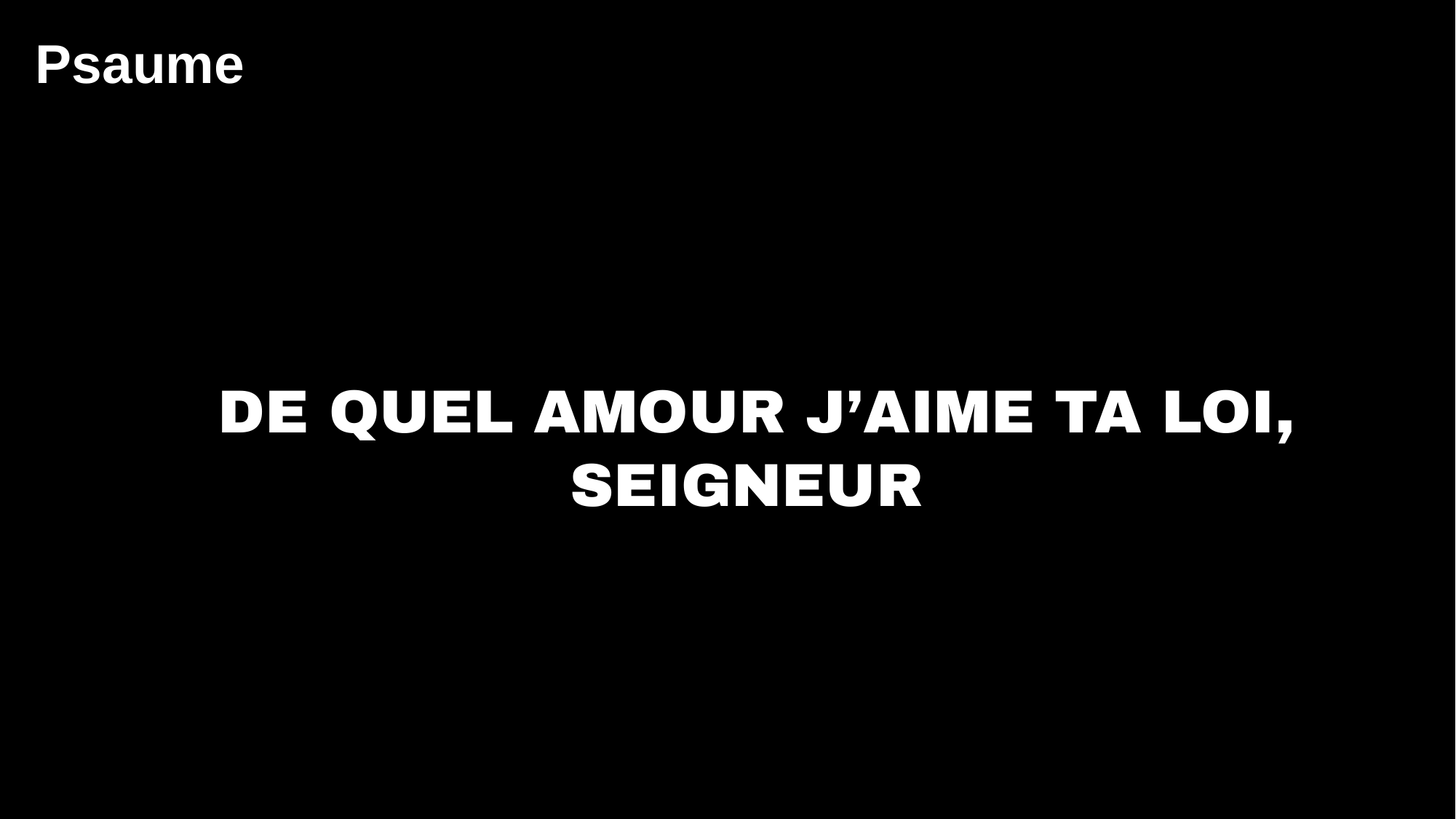

Psaume
 De quel amour j’aime ta loi, Seigneur